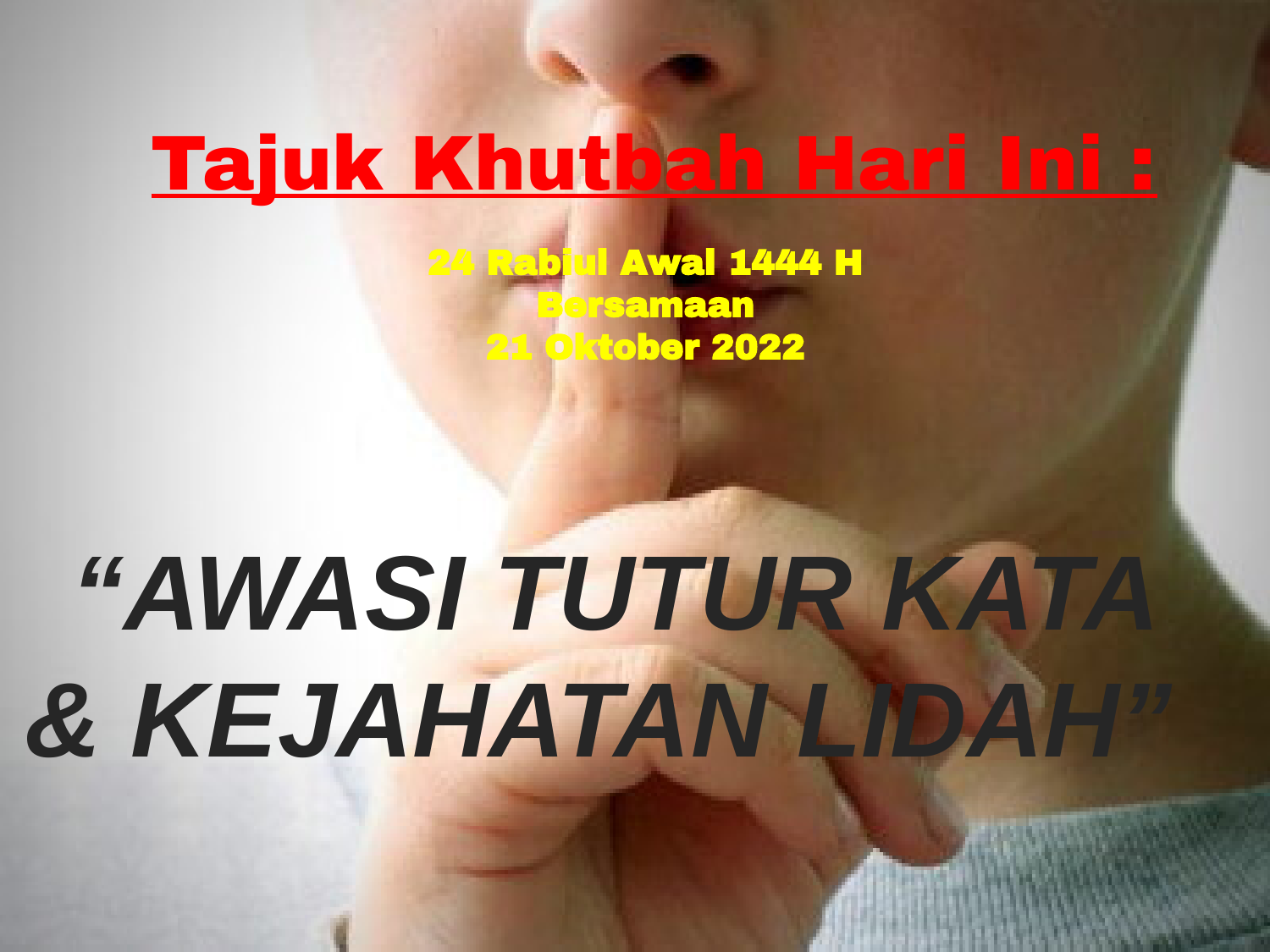

Tajuk Khutbah Hari Ini :
24 Rabiul Awal 1444 H
Bersamaan
21 Oktober 2022
“AWASI TUTUR KATA & KEJAHATAN LIDAH”